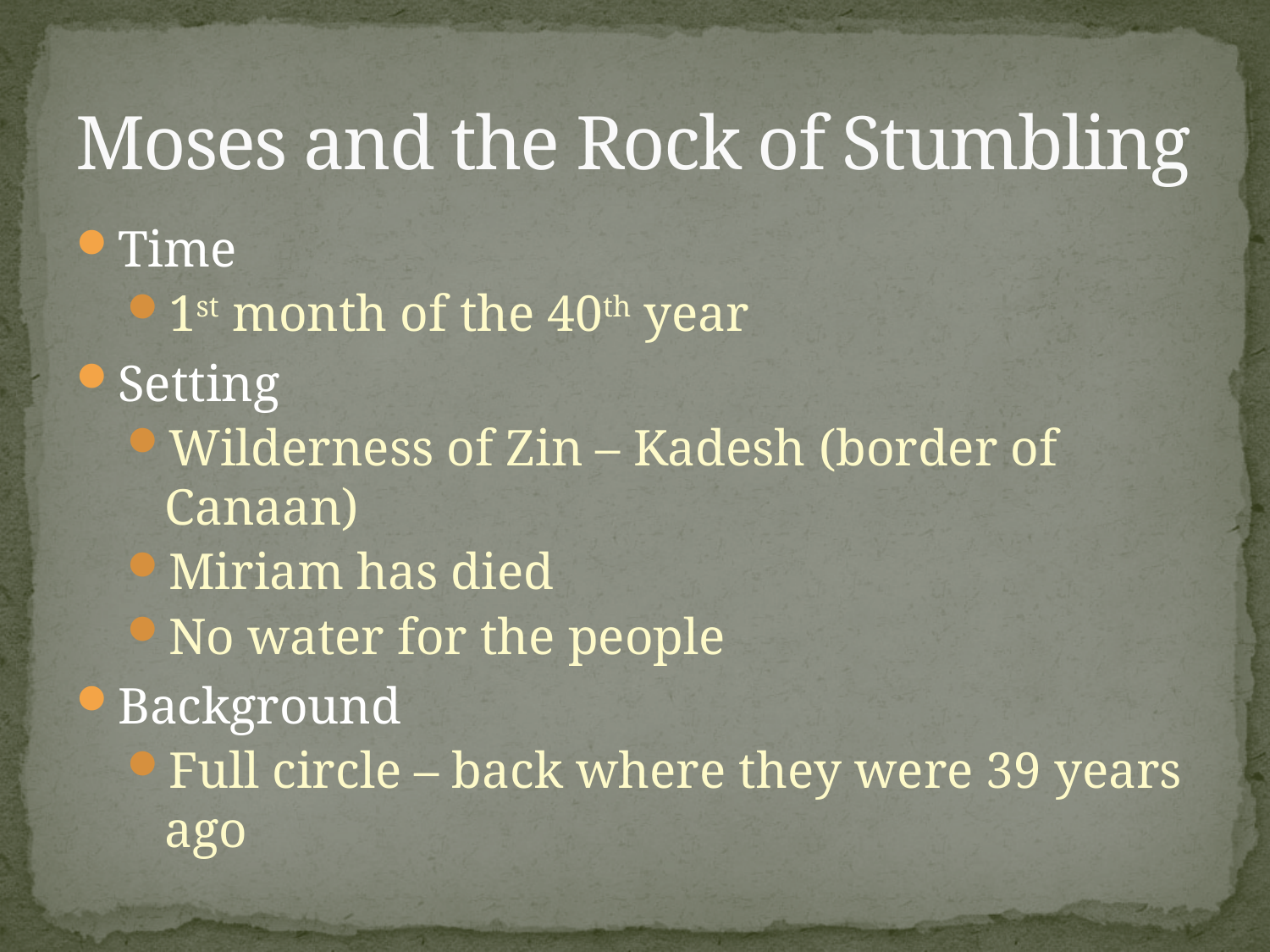

# Moses and the Rock of Stumbling
Time
1st month of the 40th year
Setting
Wilderness of Zin – Kadesh (border of Canaan)
Miriam has died
No water for the people
Background
Full circle – back where they were 39 years ago